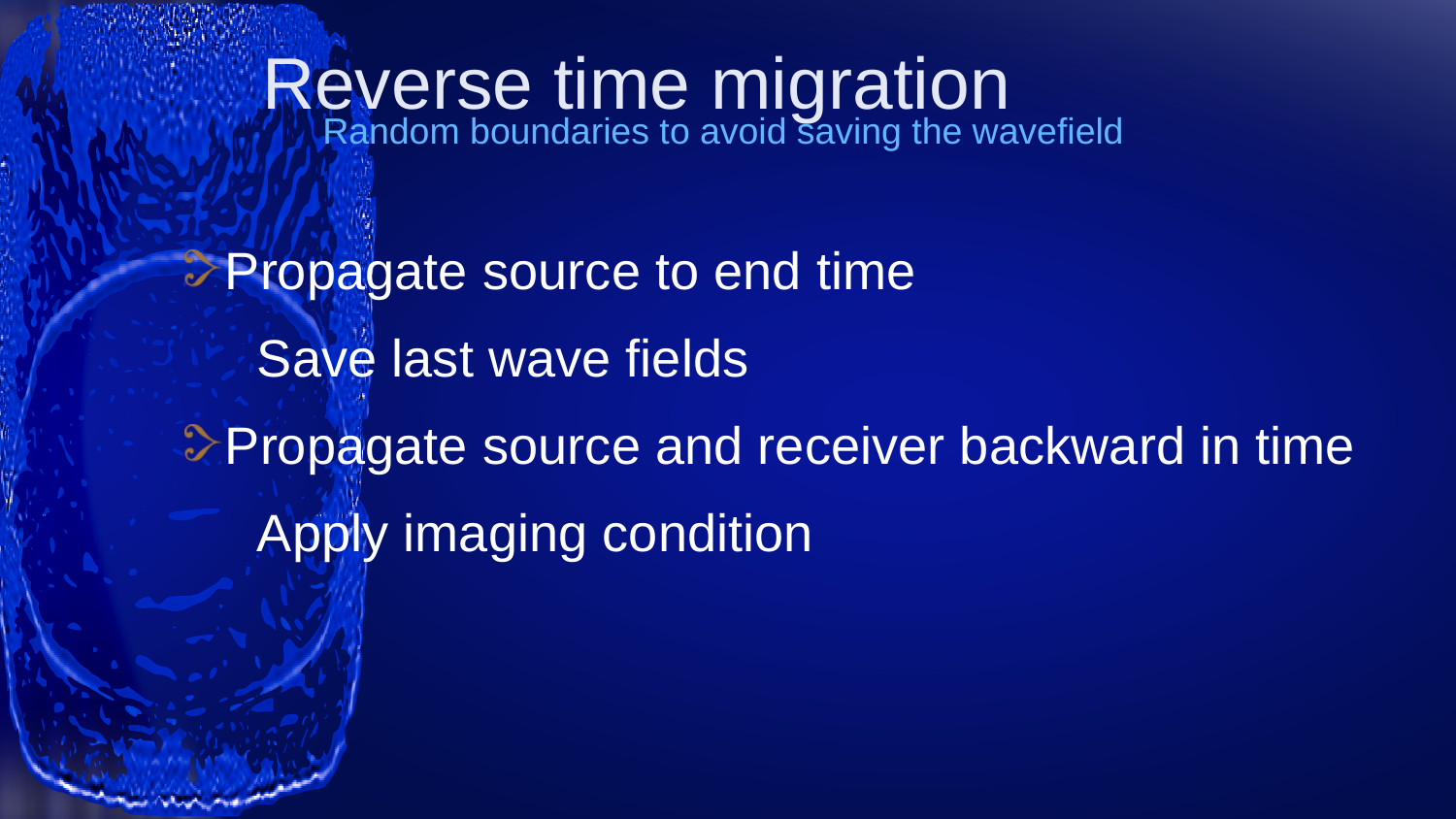

# Reverse time migration
Random boundaries to avoid saving the wavefield
Propagate source to end time
Save last wave fields
Propagate source and receiver backward in time
Apply imaging condition